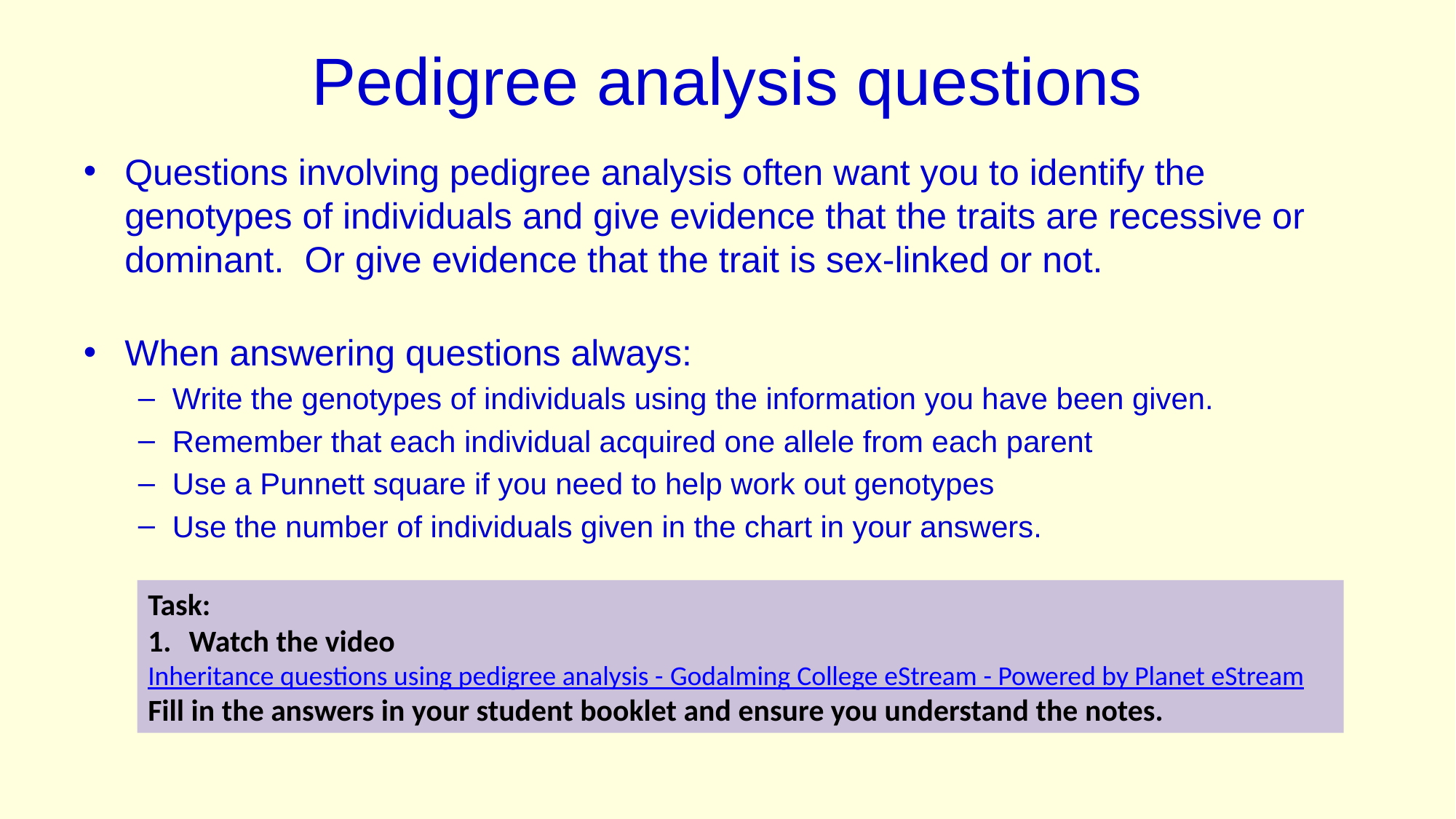

# Pedigree analysis questions
Questions involving pedigree analysis often want you to identify the genotypes of individuals and give evidence that the traits are recessive or dominant.  Or give evidence that the trait is sex-linked or not.

When answering questions always:
Write the genotypes of individuals using the information you have been given.
Remember that each individual acquired one allele from each parent
Use a Punnett square if you need to help work out genotypes
Use the number of individuals given in the chart in your answers.

Task:
Watch the video
Inheritance questions using pedigree analysis - Godalming College eStream - Powered by Planet eStream
Fill in the answers in your student booklet and ensure you understand the notes.